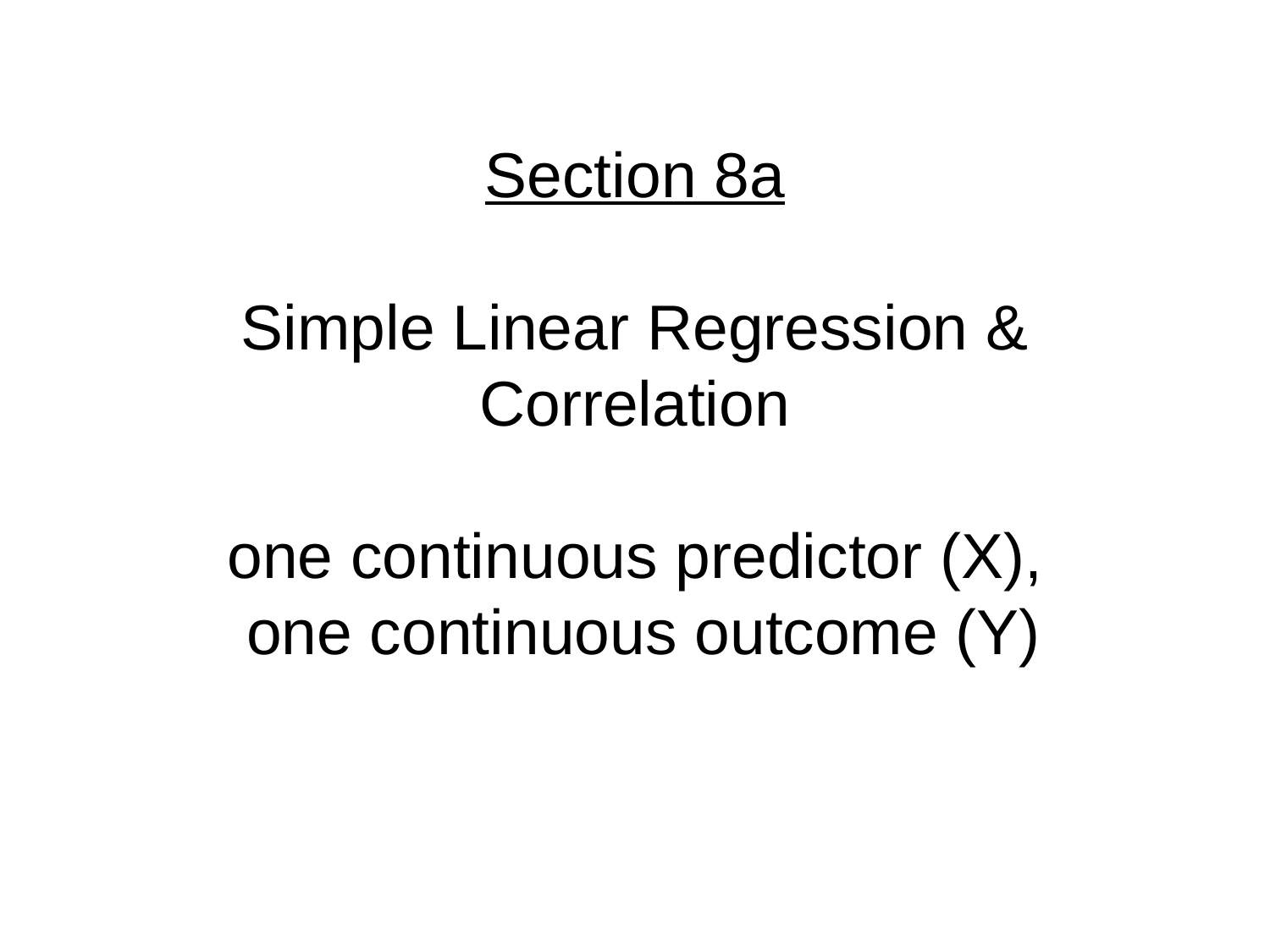

# Section 8a Simple Linear Regression & Correlation one continuous predictor (X), one continuous outcome (Y)